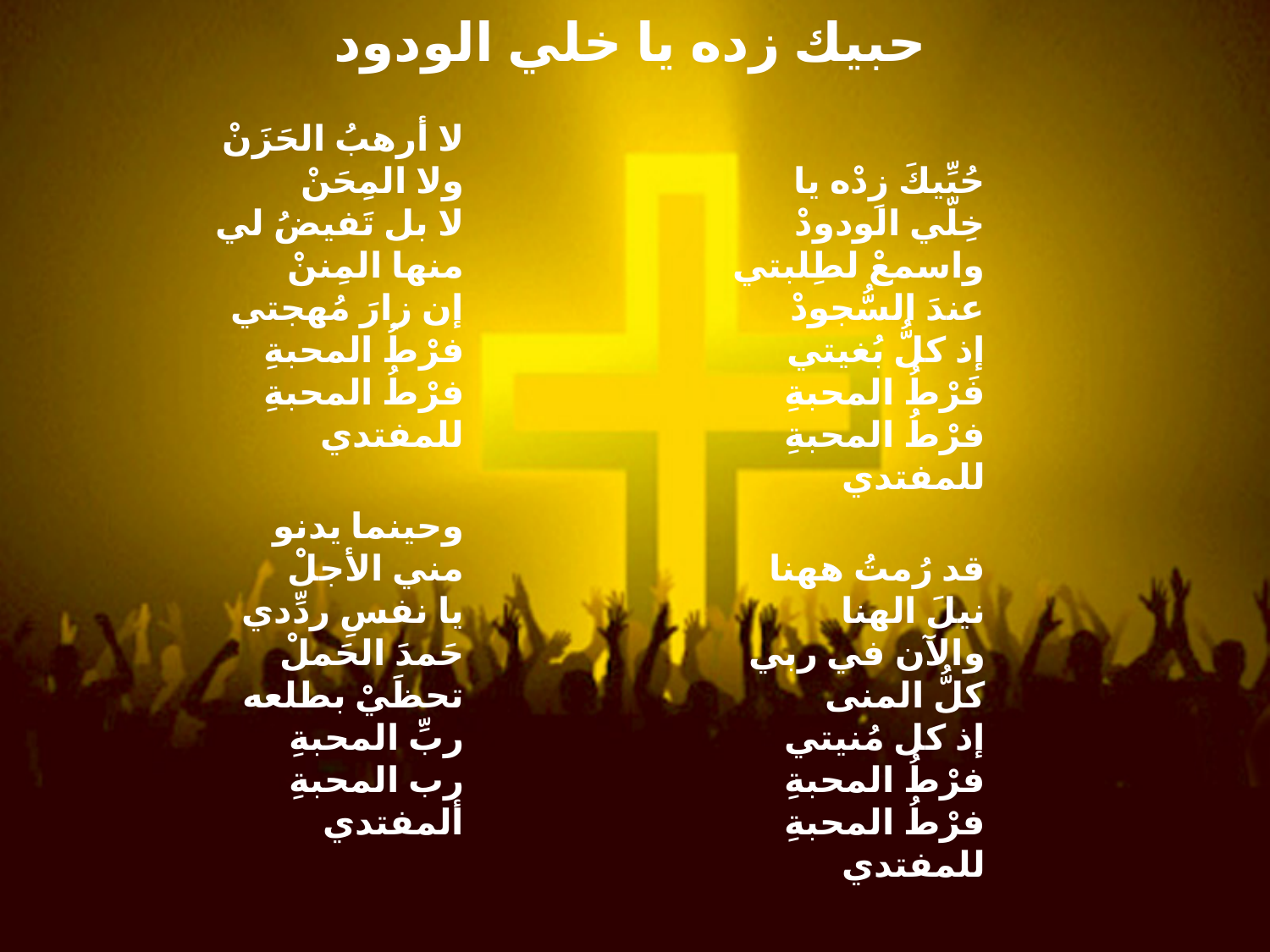

# حبيك زده يا خلي الودود
لا أرهبُ الحَزَنْ
ولا المِحَنْ
لا بل تَفيضُ لي
منها المِننْ
إن زارَ مُهجتي
فرْطُ المحبةِ
فرْطُ المحبةِ
للمفتدي
وحينما يدنو
مني الأجلْ
يا نفسِ ردِّدي
حَمدَ الحَملْ
تحظَيْ بطلعه
ربِّ المحبةِ
رب المحبةِ
ألمفتدي

حُبِّيكَ زِدْه يا
خِلّي الودودْ
واسمعْ لطِلبتي
عندَ السُّجودْ
إذ كلُّ بُغيتي
فَرْطُ المحبةِ
فرْطُ المحبةِ
للمفتدي
قد رُمتُ ههنا
نيلَ الهنا
والآن في ربي
كلُّ المنى
إذ كل مُنيتي
فرْطُ المحبةِ
فرْطُ المحبةِ
للمفتدي